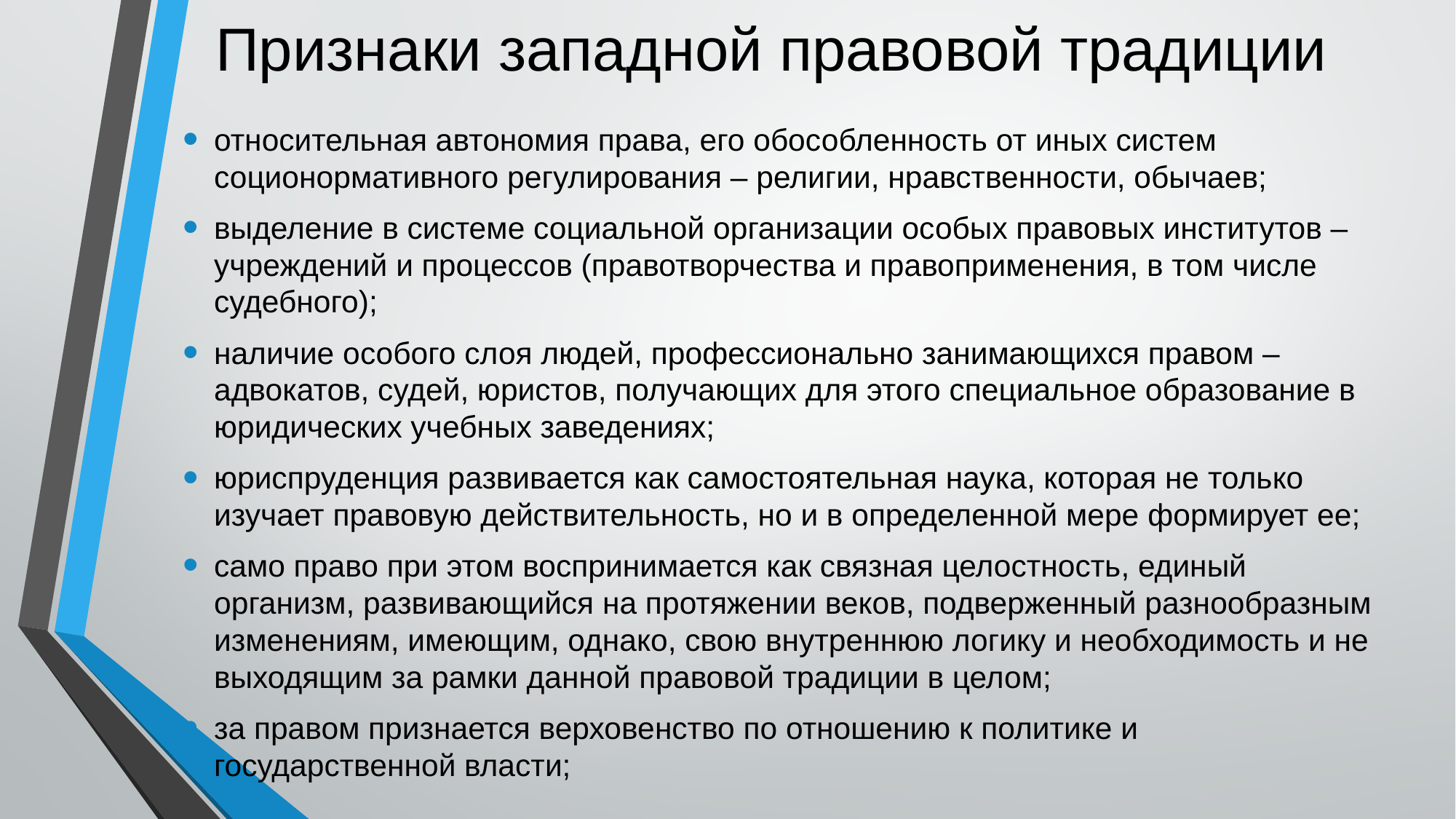

# Признаки западной правовой традиции
относительная автономия права, его обособленность от иных систем соционормативного регулирования – религии, нравственности, обычаев;
выделение в системе социальной организации особых правовых институтов – учреждений и процессов (правотворчества и правоприменения, в том числе судебного);
наличие особого слоя людей, профессионально занимающихся правом – адвокатов, судей, юристов, получающих для этого специальное образование в юридических учебных заведениях;
юриспруденция развивается как самостоятельная наука, которая не только изучает правовую действительность, но и в определенной мере формирует ее;
само право при этом воспринимается как связная целостность, единый организм, развивающийся на протяжении веков, подверженный разнообразным изменениям, имеющим, однако, свою внутреннюю логику и необходимость и не выходящим за рамки данной правовой традиции в целом;
за правом признается верховенство по отношению к политике и государственной власти;